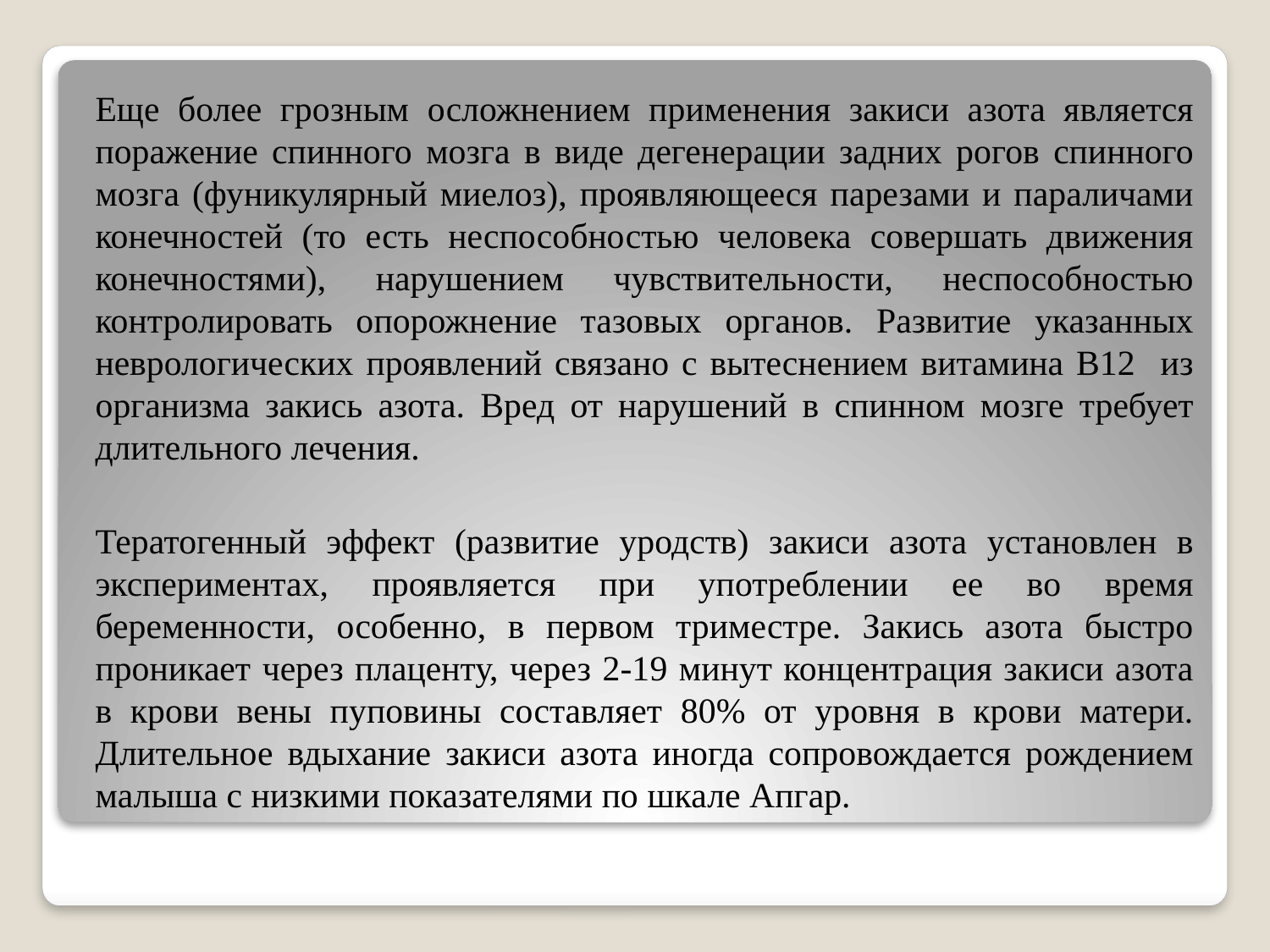

Еще более грозным осложнением применения закиси азота является поражение спинного мозга в виде дегенерации задних рогов спинного мозга (фуникулярный миелоз), проявляющееся парезами и параличами конечностей (то есть неспособностью человека совершать движения конечностями), нарушением чувствительности, неспособностью контролировать опорожнение тазовых органов. Развитие указанных неврологических проявлений связано с вытеснением витамина В12  из организма закись азота. Вред от нарушений в спинном мозге требует длительного лечения.

Тератогенный эффект (развитие уродств) закиси азота установлен в экспериментах, проявляется при употреблении ее во время беременности, особенно, в первом триместре. Закись азота быстро проникает через плаценту, через 2-19 минут концентрация закиси азота в крови вены пуповины составляет 80% от уровня в крови матери. Длительное вдыхание закиси азота иногда сопровождается рождением малыша с низкими показателями по шкале Апгар.